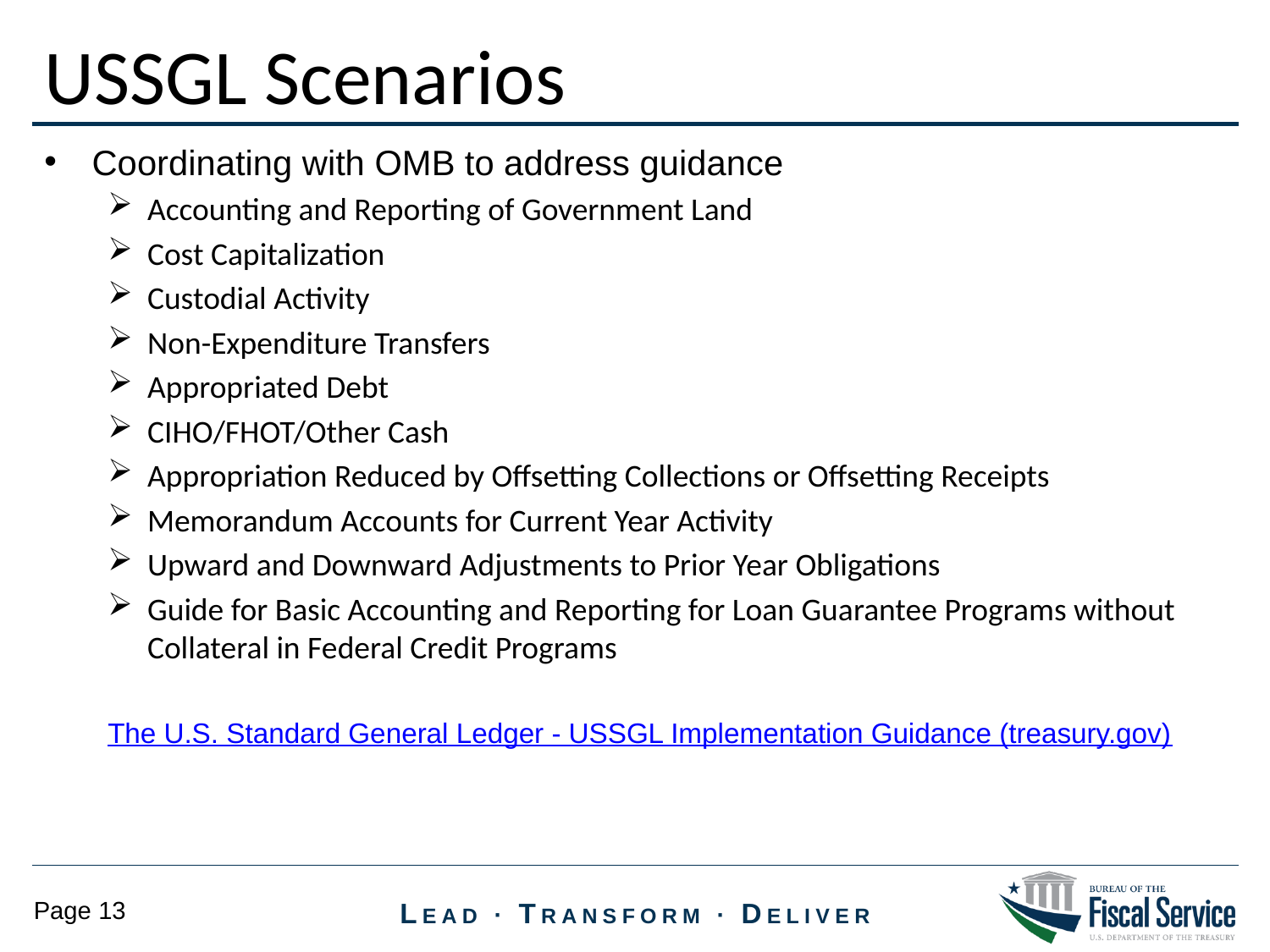

USSGL Scenarios
Coordinating with OMB to address guidance
Accounting and Reporting of Government Land
Cost Capitalization
Custodial Activity
Non-Expenditure Transfers
Appropriated Debt
CIHO/FHOT/Other Cash
Appropriation Reduced by Offsetting Collections or Offsetting Receipts
Memorandum Accounts for Current Year Activity
Upward and Downward Adjustments to Prior Year Obligations
Guide for Basic Accounting and Reporting for Loan Guarantee Programs without Collateral in Federal Credit Programs

The U.S. Standard General Ledger - USSGL Implementation Guidance (treasury.gov)